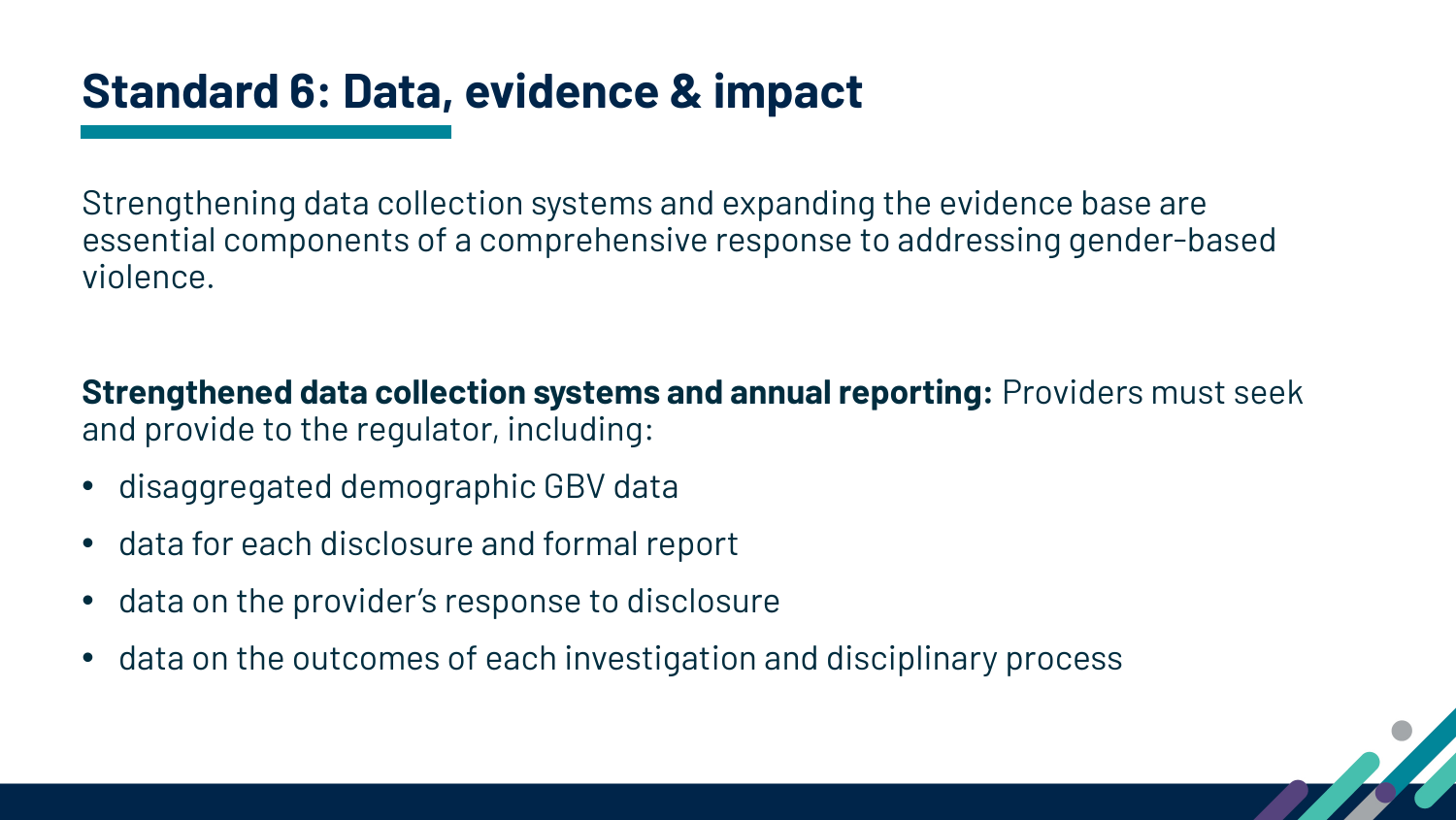

# Standard 6: Data, evidence & impact
17

Strengthening data collection systems and expanding the evidence base are essential components of a comprehensive response to addressing gender-based violence.

Strengthened data collection systems and annual reporting: Providers must seek and provide to the regulator, including:
disaggregated demographic GBV data
data for each disclosure and formal report
data on the provider’s response to disclosure
data on the outcomes of each investigation and disciplinary process